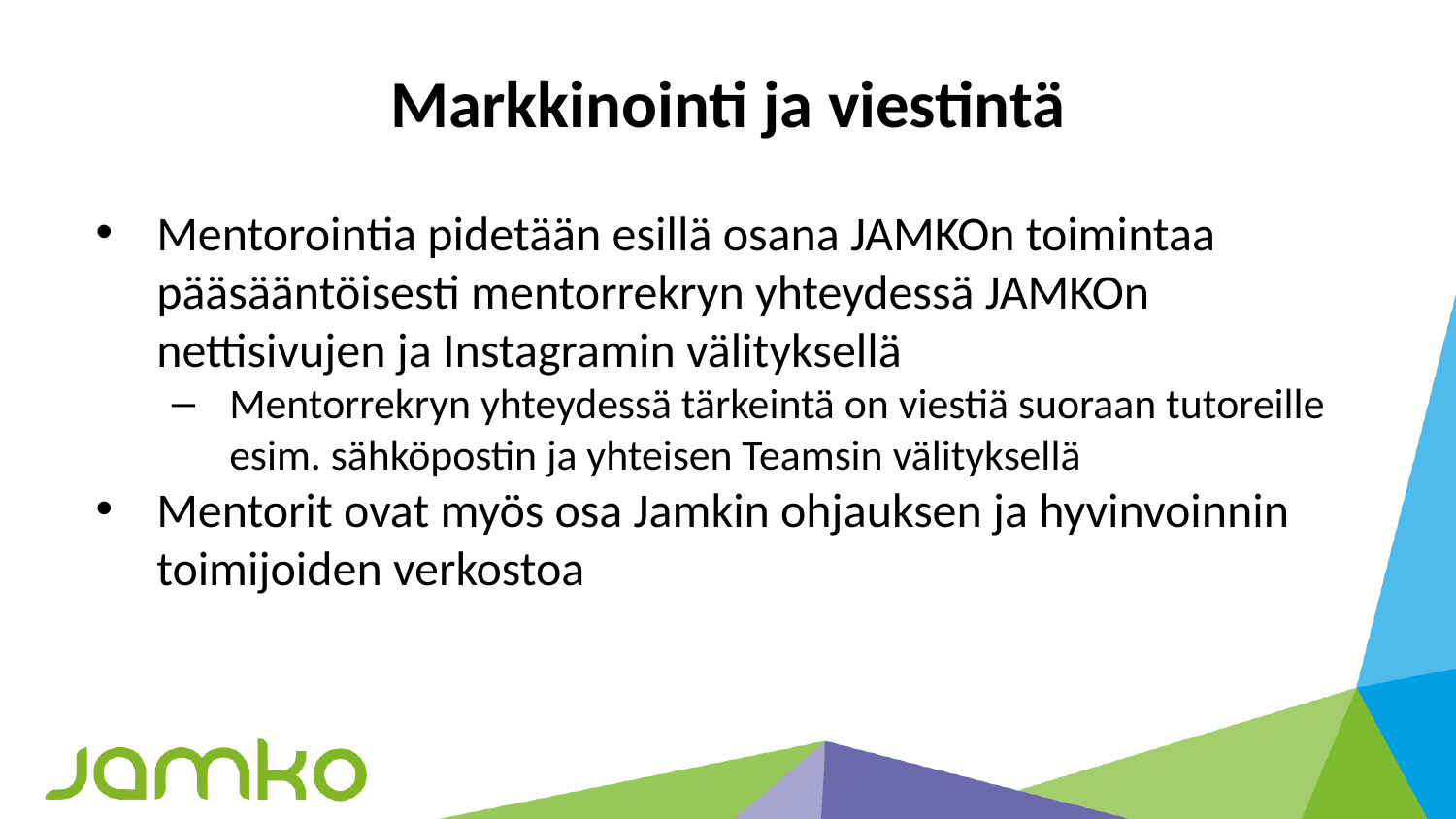

# Markkinointi ja viestintä
Mentorointia pidetään esillä osana JAMKOn toimintaa pääsääntöisesti mentorrekryn yhteydessä JAMKOn nettisivujen ja Instagramin välityksellä
Mentorrekryn yhteydessä tärkeintä on viestiä suoraan tutoreille esim. sähköpostin ja yhteisen Teamsin välityksellä
Mentorit ovat myös osa Jamkin ohjauksen ja hyvinvoinnin toimijoiden verkostoa